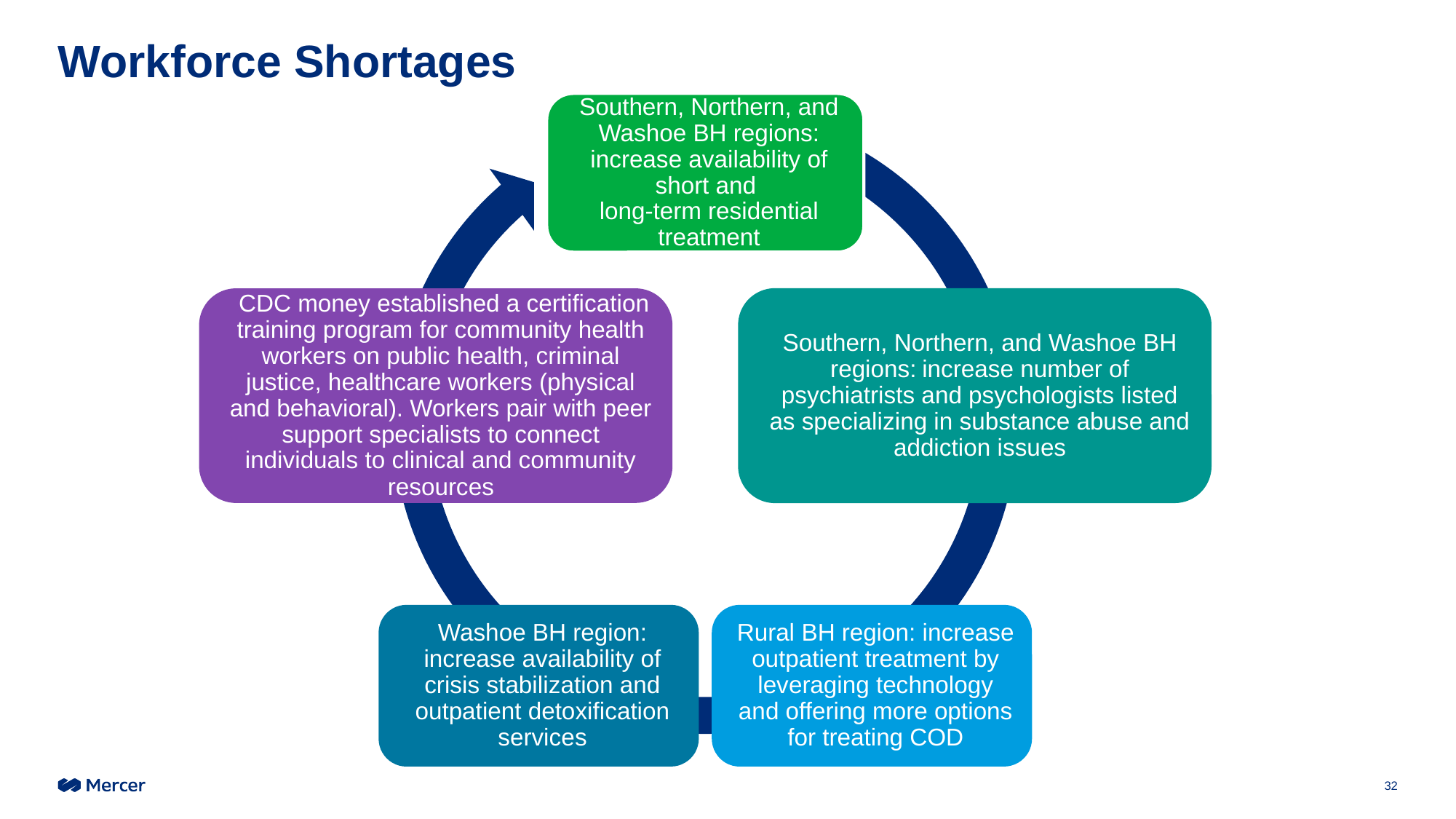

# Workforce Shortages
Southern, Northern, and Washoe BH regions: increase availability of short and
long-term residential treatment
Southern, Northern, and Washoe BH regions: increase number of psychiatrists and psychologists listed as specializing in substance abuse and addiction issues
Rural BH region: increase outpatient treatment by leveraging technology and offering more options for treating COD
Washoe BH region: increase availability of crisis stabilization and outpatient detoxification services
 CDC money established a certification training program for community health workers on public health, criminal justice, healthcare workers (physical and behavioral). Workers pair with peer support specialists to connect individuals to clinical and community resources
32